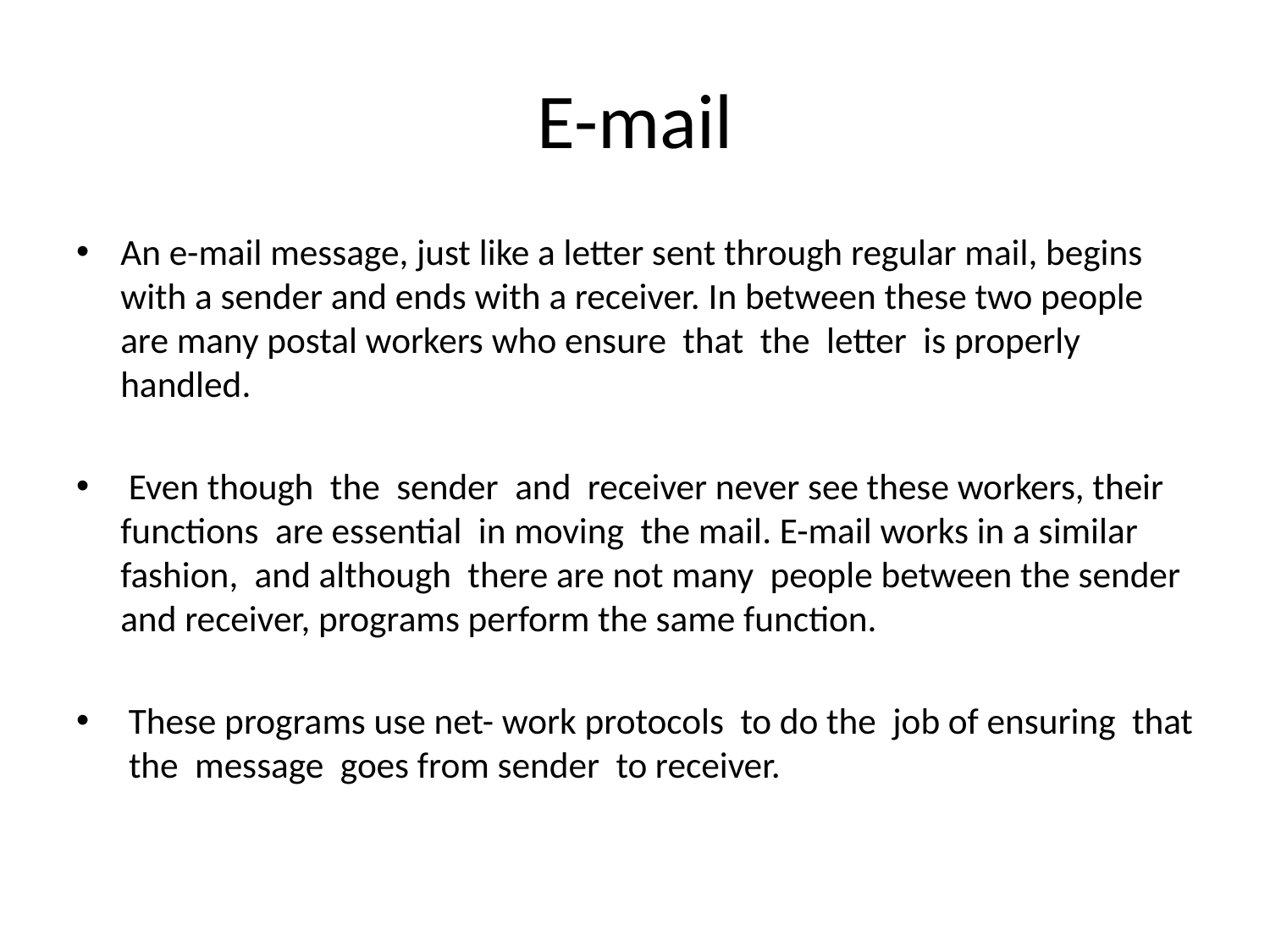

# E-mail
An e-mail message, just like a letter sent through regular mail, begins with a sender and ends with a receiver. In between these two people are many postal workers who ensure  that  the  letter  is properly  handled.

 Even though  the  sender  and  receiver never see these workers, their functions  are essential  in moving  the mail. E-mail works in a similar fashion,  and although  there are not many  people between the sender and receiver, programs perform the same function.

 These programs use net- work protocols  to do the  job of ensuring  that  the  message  goes from sender  to receiver.